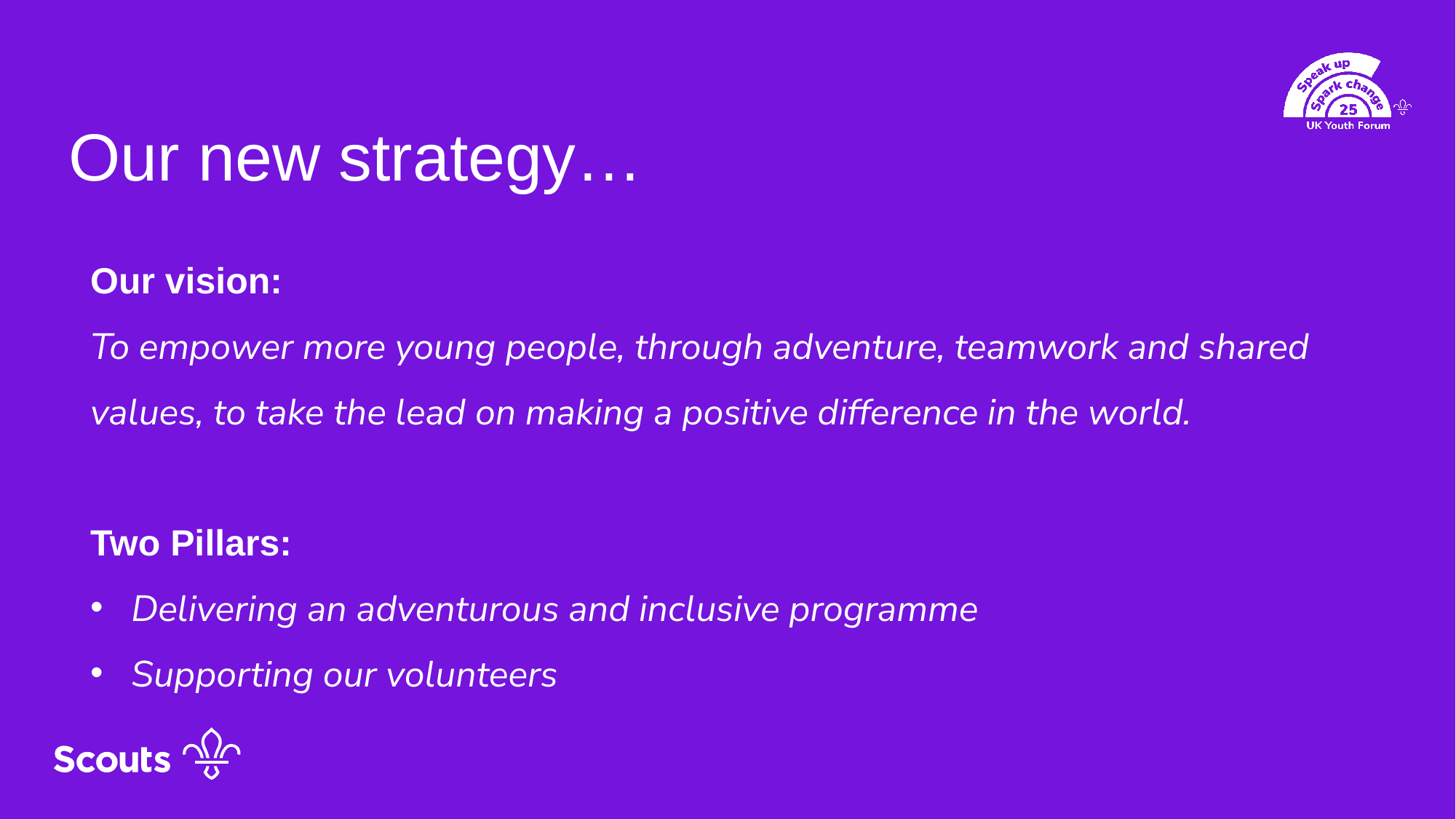

#
Our new strategy…
Our vision:
To empower more young people, through adventure, teamwork and shared values, to take the lead on making a positive difference in the world.

Two Pillars:
Delivering an adventurous and inclusive programme
Supporting our volunteers